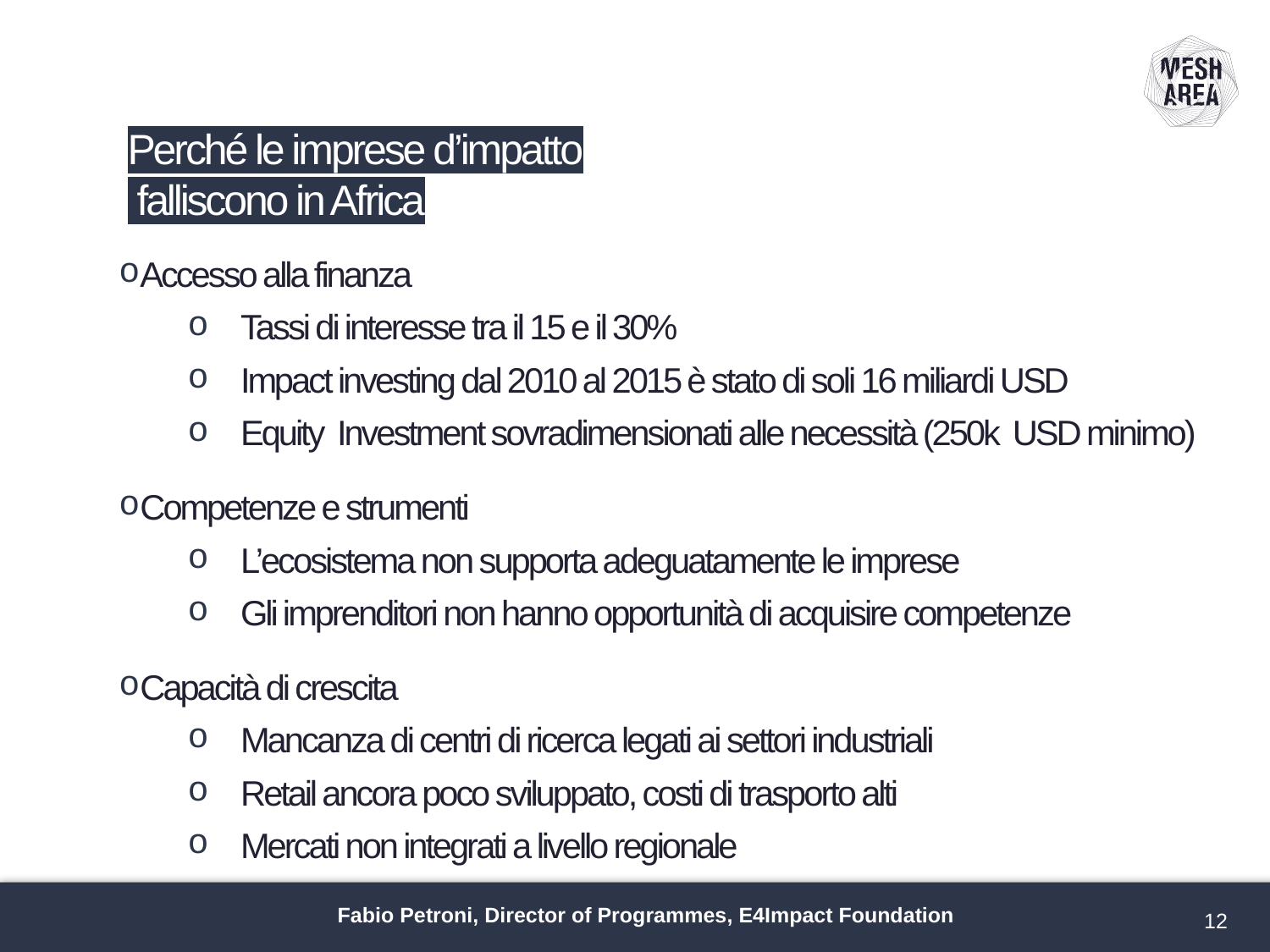

# Perché le imprese d’impatto falliscono in Africa
Accesso alla finanza
Tassi di interesse tra il 15 e il 30%
Impact investing dal 2010 al 2015 è stato di soli 16 miliardi USD
Equity  Investment sovradimensionati alle necessità (250k  USD minimo)
Competenze e strumenti
L’ecosistema non supporta adeguatamente le imprese
Gli imprenditori non hanno opportunità di acquisire competenze
Capacità di crescita
Mancanza di centri di ricerca legati ai settori industriali
Retail ancora poco sviluppato, costi di trasporto alti
Mercati non integrati a livello regionale
Fabio Petroni, Director of Programmes, E4Impact Foundation
12